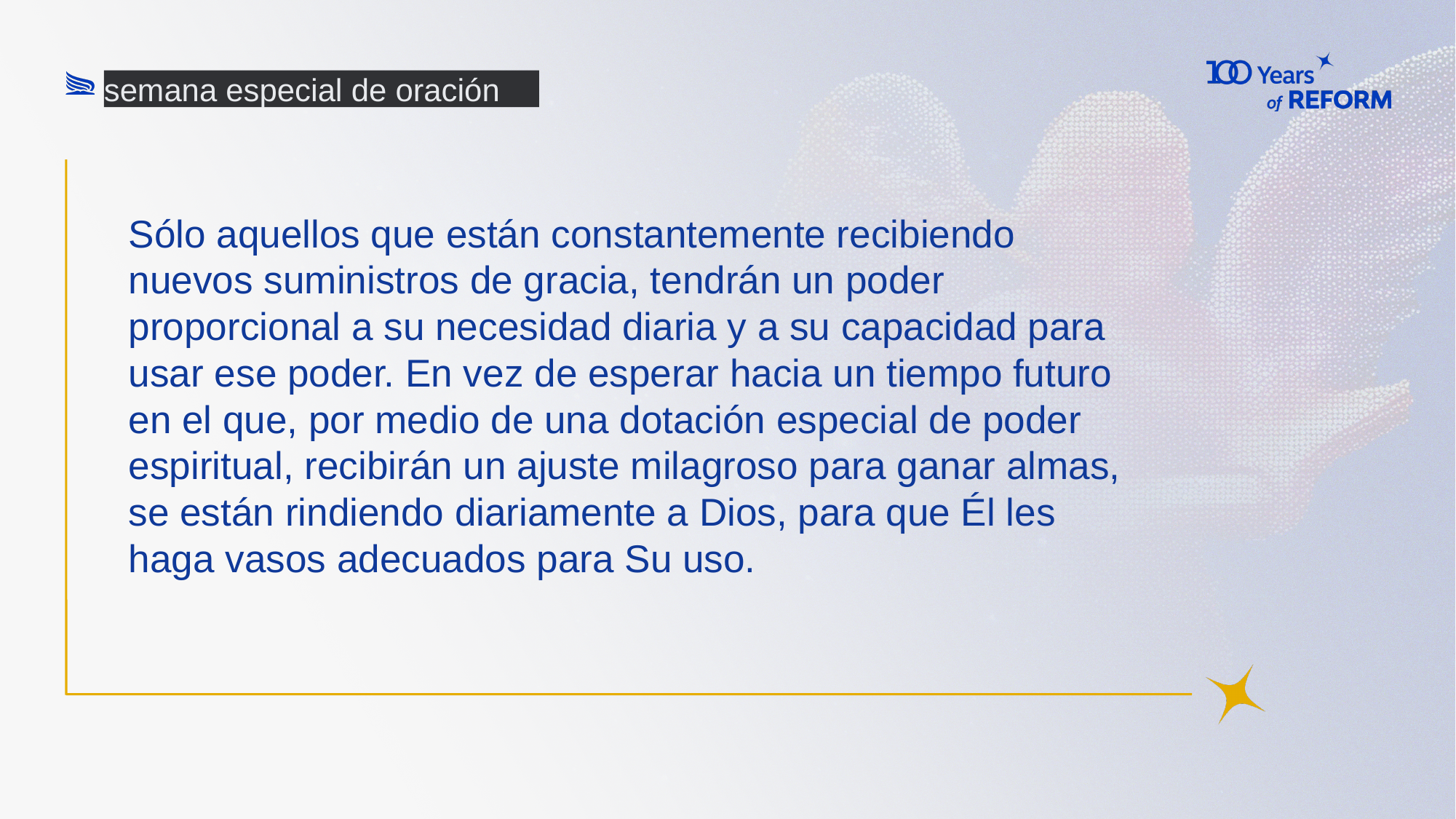

semana especial de oración
# Sólo aquellos que están constantemente recibiendo nuevos suministros de gracia, tendrán un poder proporcional a su necesidad diaria y a su capacidad para usar ese poder. En vez de esperar hacia un tiempo futuro en el que, por medio de una dotación especial de poder espiritual, recibirán un ajuste milagroso para ganar almas, se están rindiendo diariamente a Dios, para que Él les haga vasos adecuados para Su uso.